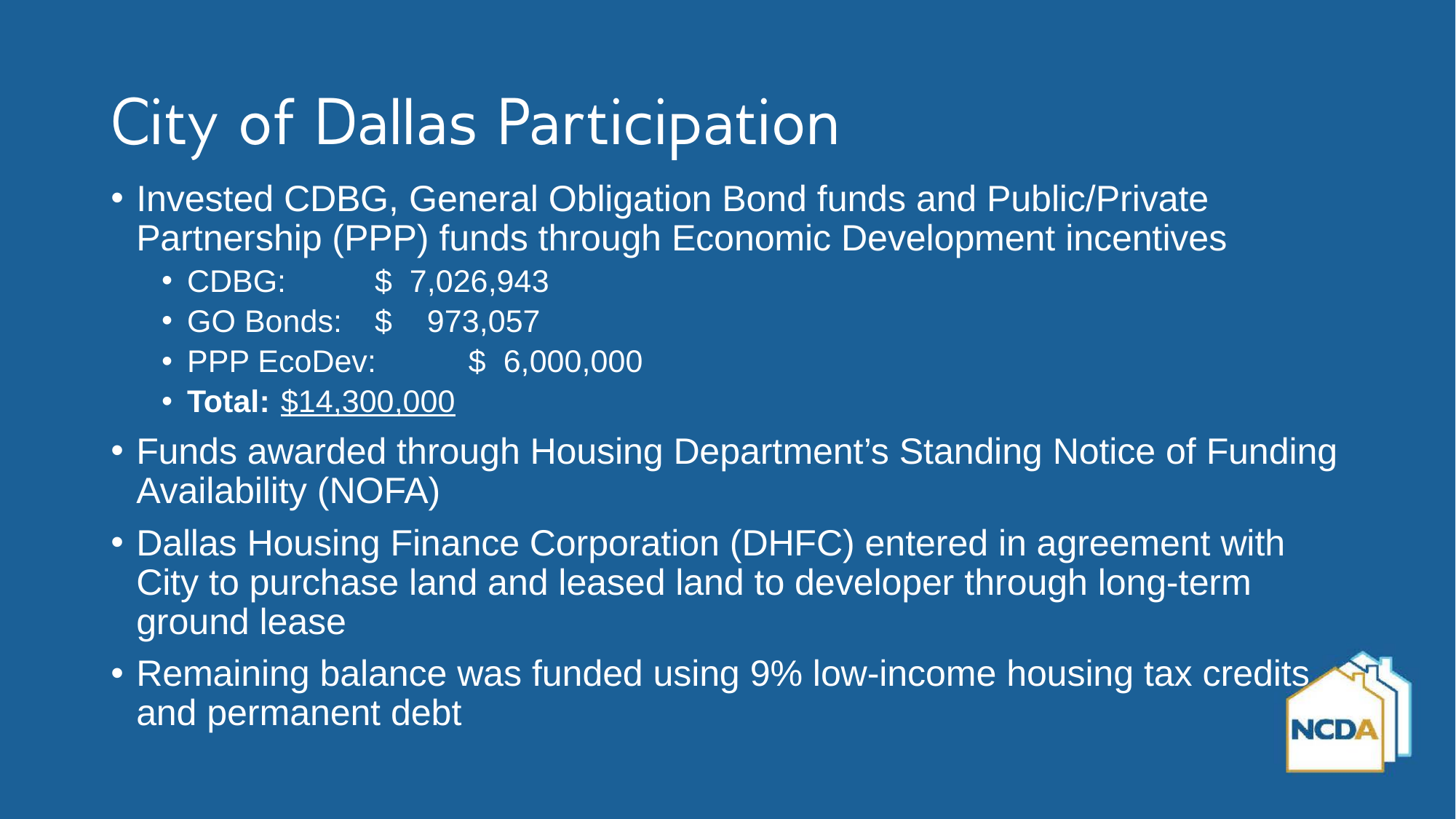

# City of Dallas Participation
Invested CDBG, General Obligation Bond funds and Public/Private Partnership (PPP) funds through Economic Development incentives
CDBG: 		$  7,026,943
GO Bonds:	$    973,057
PPP EcoDev: 	$  6,000,000
Total:		$14,300,000
Funds awarded through Housing Department’s Standing Notice of Funding Availability (NOFA)
Dallas Housing Finance Corporation (DHFC) entered in agreement with City to purchase land and leased land to developer through long-term ground lease
Remaining balance was funded using 9% low-income housing tax credits and permanent debt